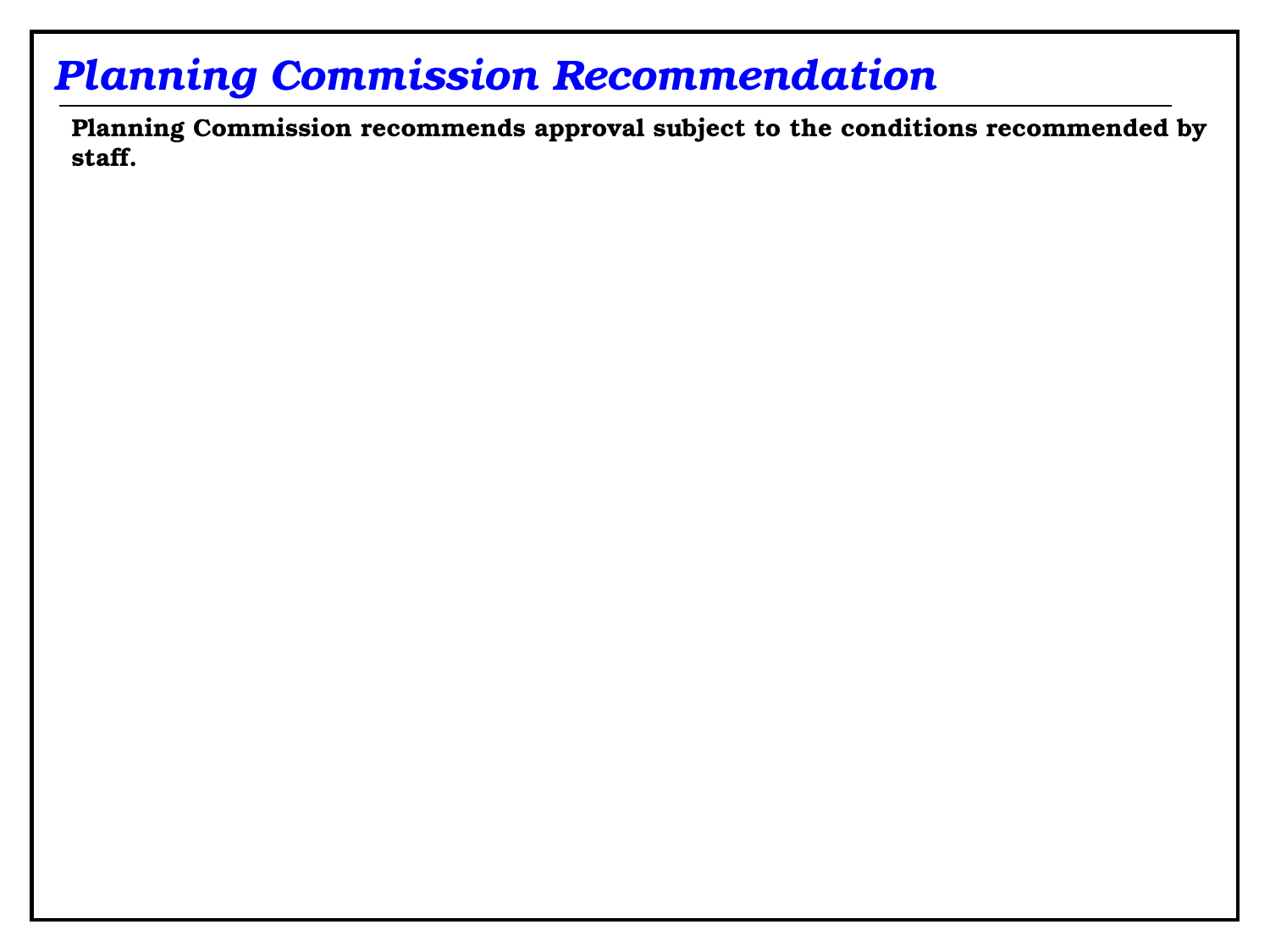

Planning Commission Recommendation
Planning Commission recommends approval subject to the conditions recommended by staff.